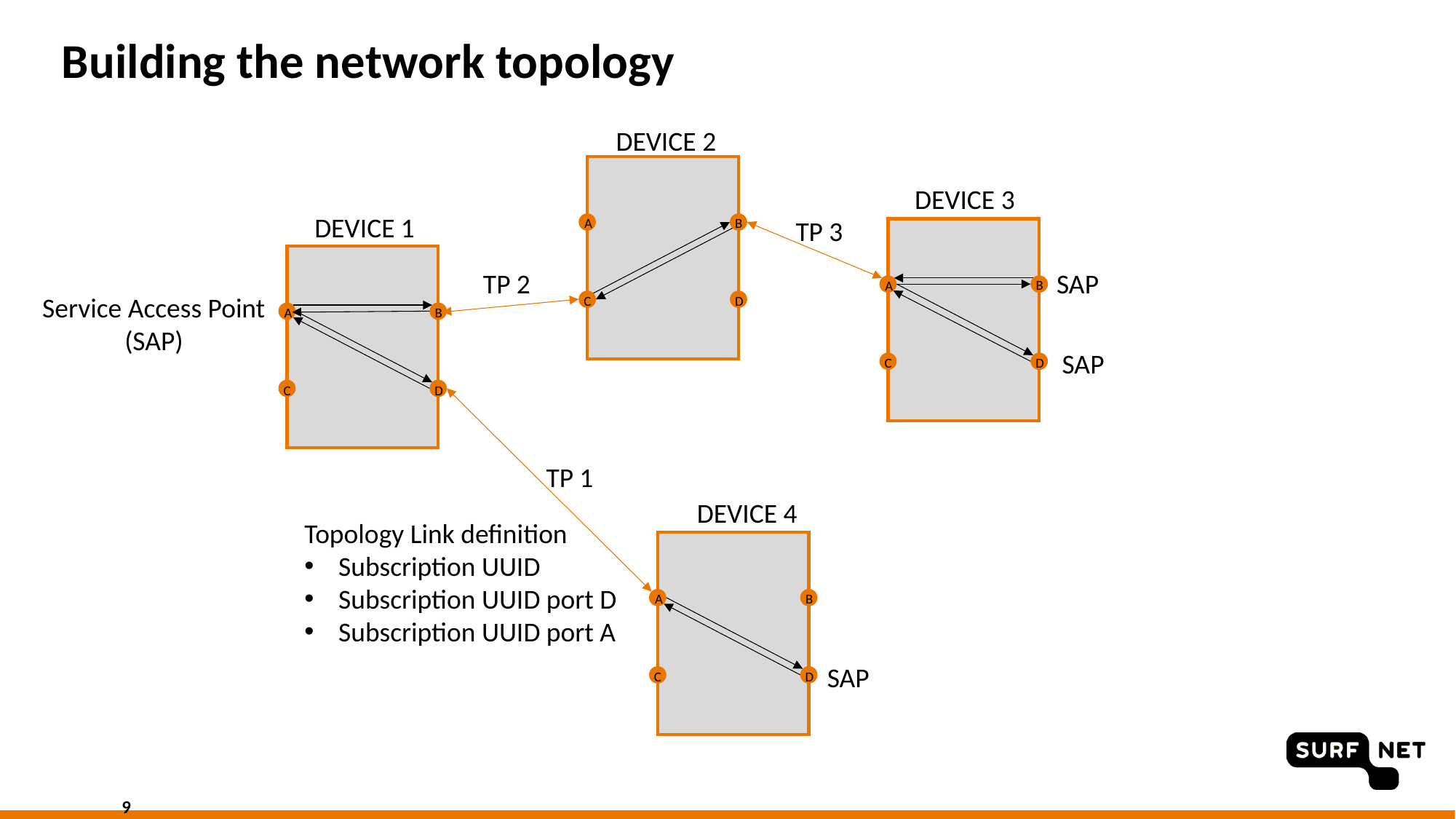

# Building the network topology
Device 2

B
A

C
D
Device 3
Device 1
TP 3

B
A

C
D

B
A

C
D
TP 2
SAP
Service Access Point (SAP)
SAP
TP 1
Device 4
Topology Link definition
Subscription UUID
Subscription UUID port D
Subscription UUID port A

B
A

C
D
SAP
9